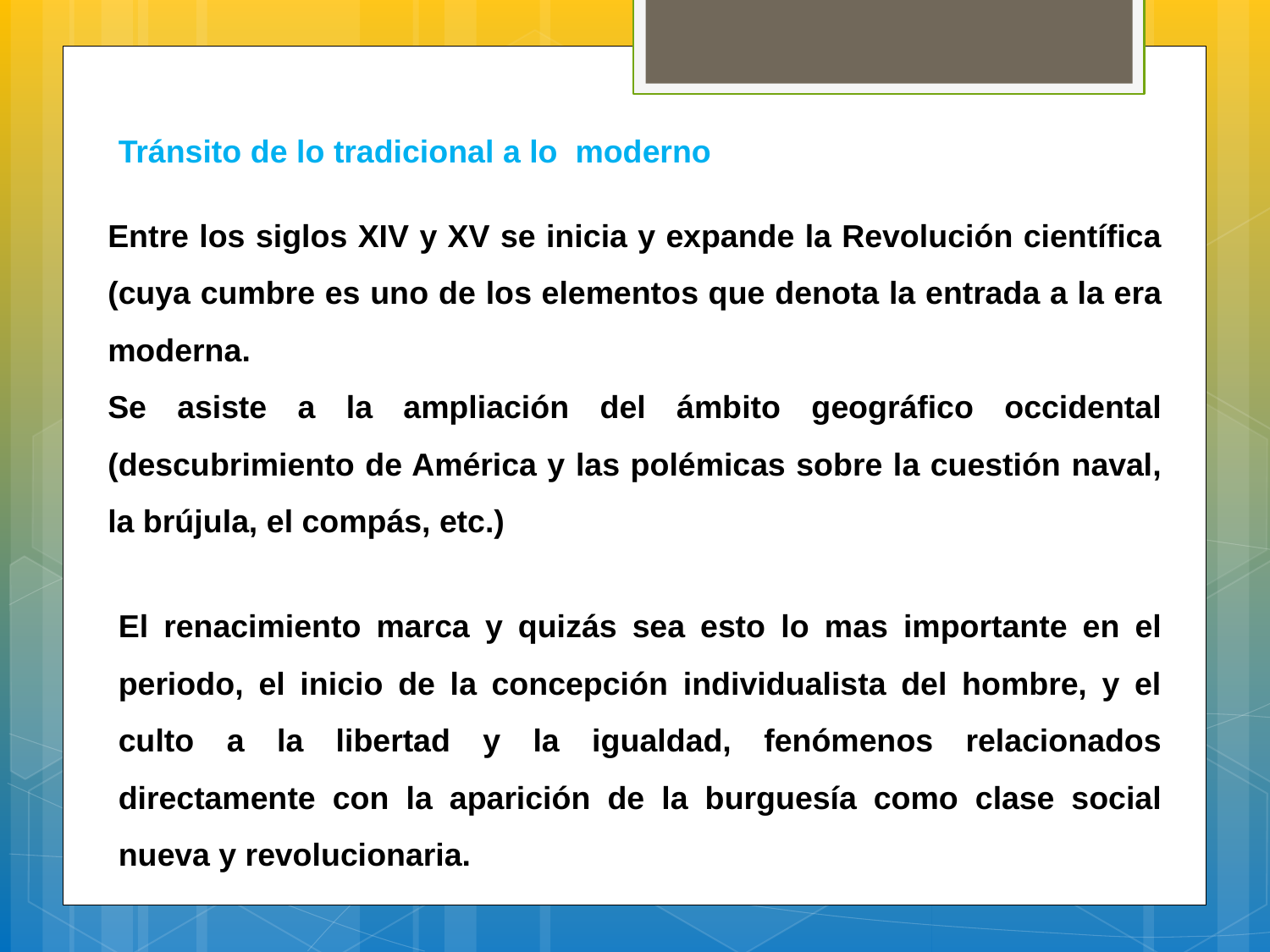

Tránsito de lo tradicional a lo  moderno

Entre los siglos XIV y XV se inicia y expande la Revolución científica (cuya cumbre es uno de los elementos que denota la entrada a la era moderna.
Se asiste a la ampliación del ámbito geográfico occidental (descubrimiento de América y las polémicas sobre la cuestión naval, la brújula, el compás, etc.)

El renacimiento marca y quizás sea esto lo mas importante en el periodo, el inicio de la concepción individualista del hombre, y el culto a la libertad y la igualdad, fenómenos relacionados directamente con la aparición de la burguesía como clase social nueva y revolucionaria.